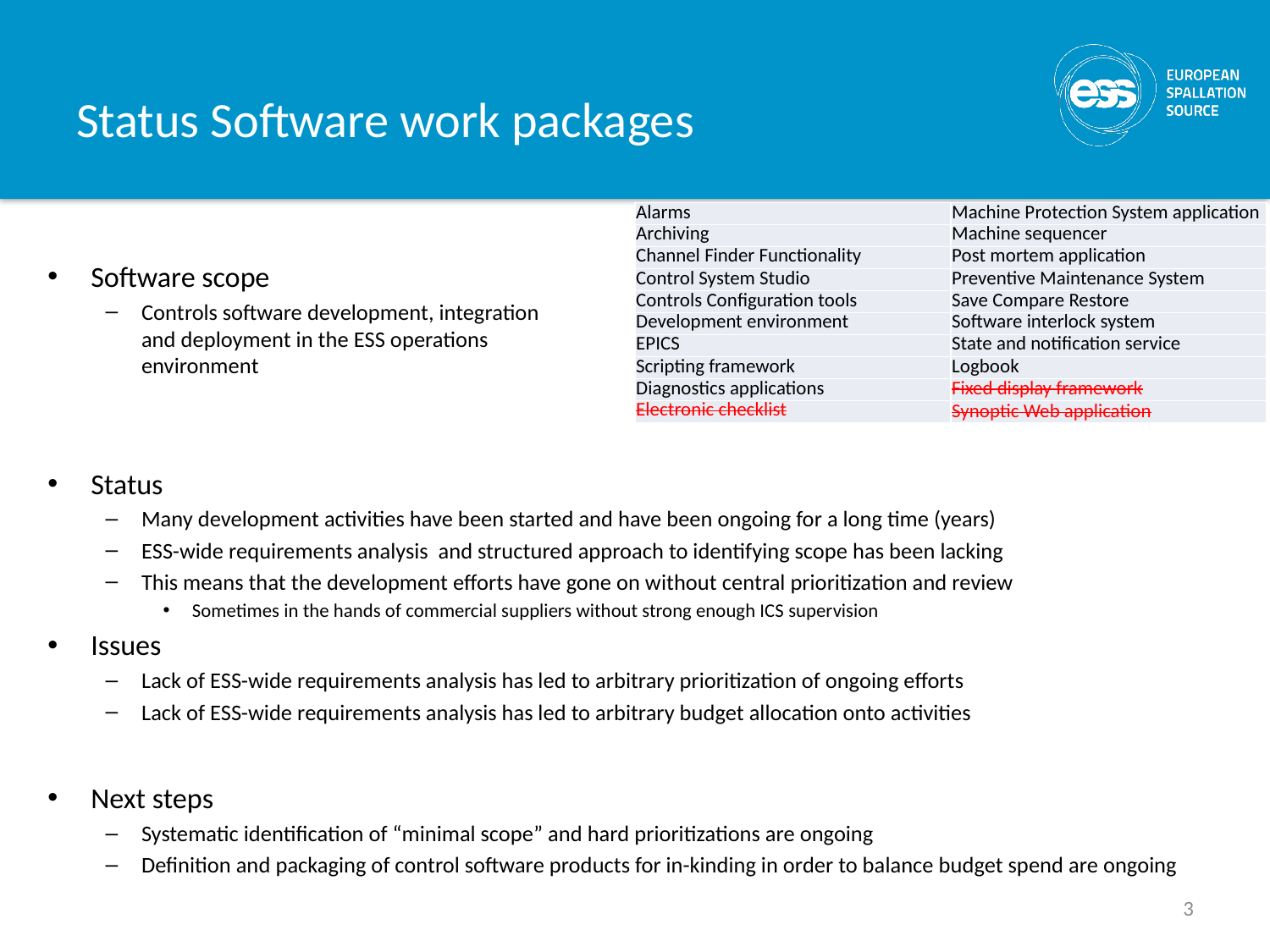

# Status Software work packages
| Alarms | Machine Protection System application |
| --- | --- |
| Archiving | Machine sequencer |
| Channel Finder Functionality | Post mortem application |
| Control System Studio | Preventive Maintenance System |
| Controls Configuration tools | Save Compare Restore |
| Development environment | Software interlock system |
| EPICS | State and notification service |
| Scripting framework | Logbook |
| Diagnostics applications | Fixed display framework |
| Electronic checklist | Synoptic Web application |
Software scope
Controls software development, integration
and deployment in the ESS operations
environment

Status
Many development activities have been started and have been ongoing for a long time (years)
ESS-wide requirements analysis  and structured approach to identifying scope has been lacking
This means that the development efforts have gone on without central prioritization and review
Sometimes in the hands of commercial suppliers without strong enough ICS supervision
Issues
Lack of ESS-wide requirements analysis has led to arbitrary prioritization of ongoing efforts
Lack of ESS-wide requirements analysis has led to arbitrary budget allocation onto activities

Next steps
Systematic identification of “minimal scope” and hard prioritizations are ongoing
Definition and packaging of control software products for in-kinding in order to balance budget spend are ongoing
3